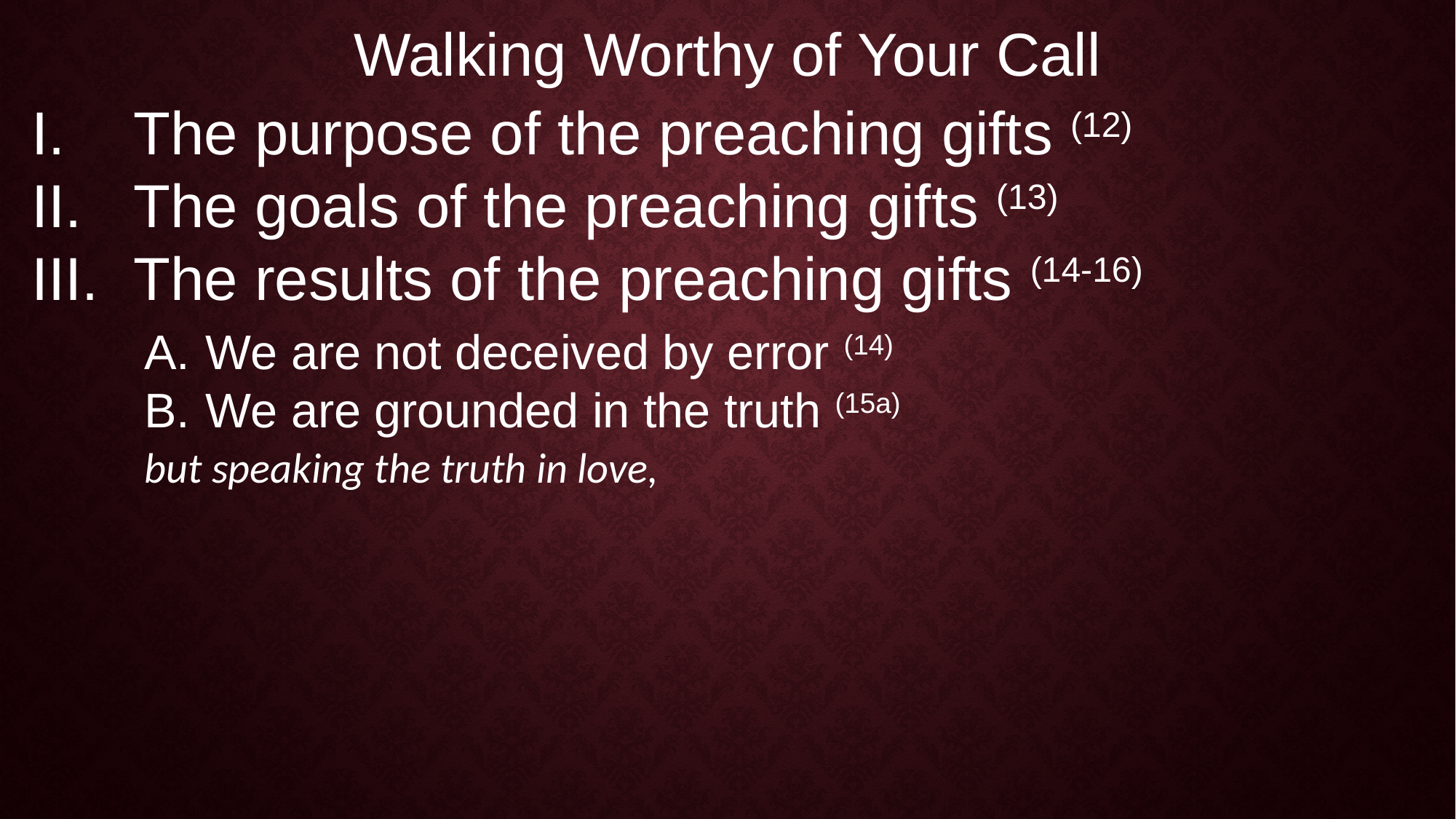

Walking Worthy of Your Call
The purpose of the preaching gifts (12)
The goals of the preaching gifts (13)
The results of the preaching gifts (14-16)

We are not deceived by error (14)
We are grounded in the truth (15a)
but speaking the truth in love,